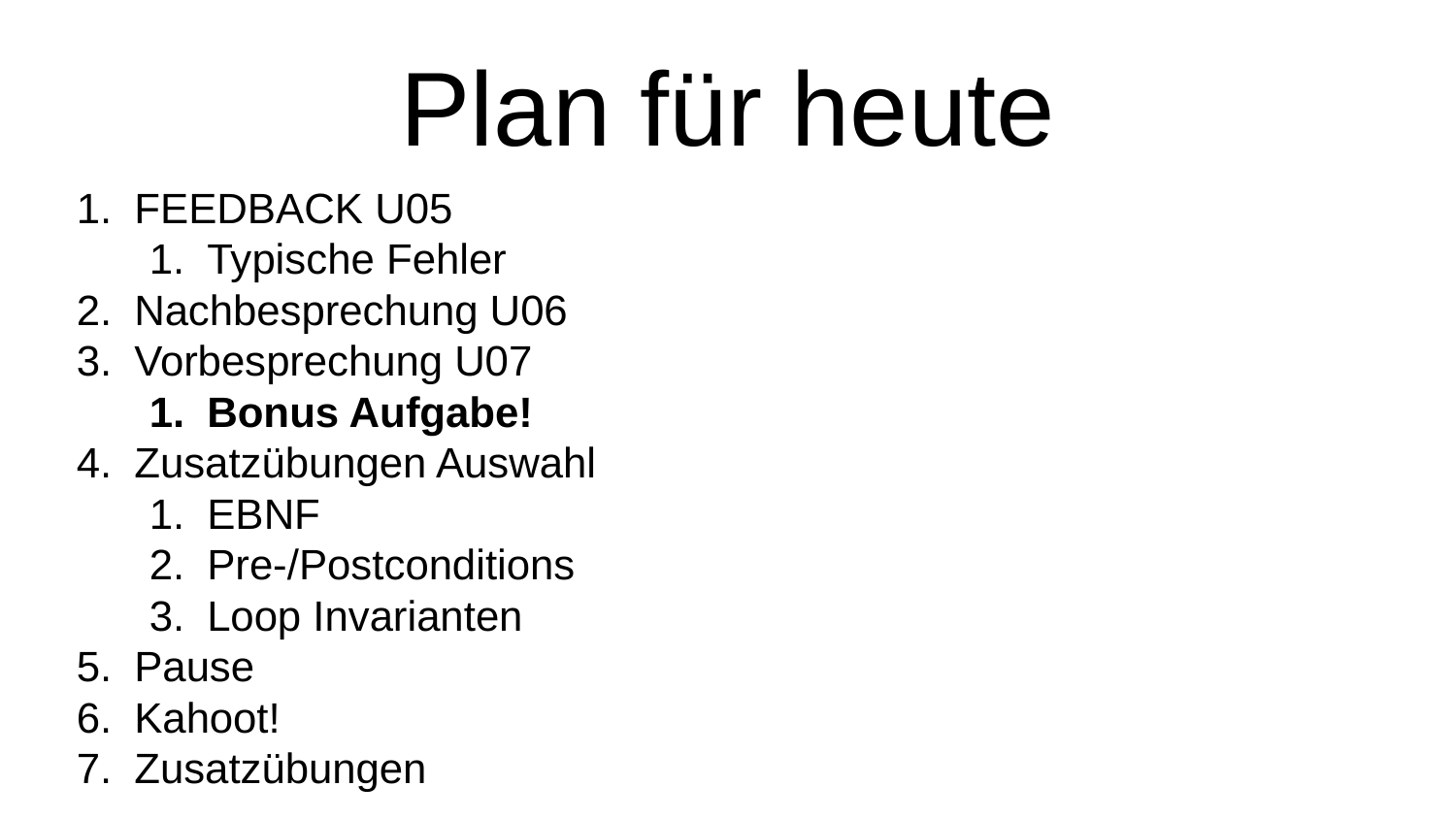

# Plan für heute
FEEDBACK U05
Typische Fehler
Nachbesprechung U06
Vorbesprechung U07
Bonus Aufgabe!
Zusatzübungen Auswahl
EBNF
Pre-/Postconditions
Loop Invarianten
Pause
Kahoot!
Zusatzübungen